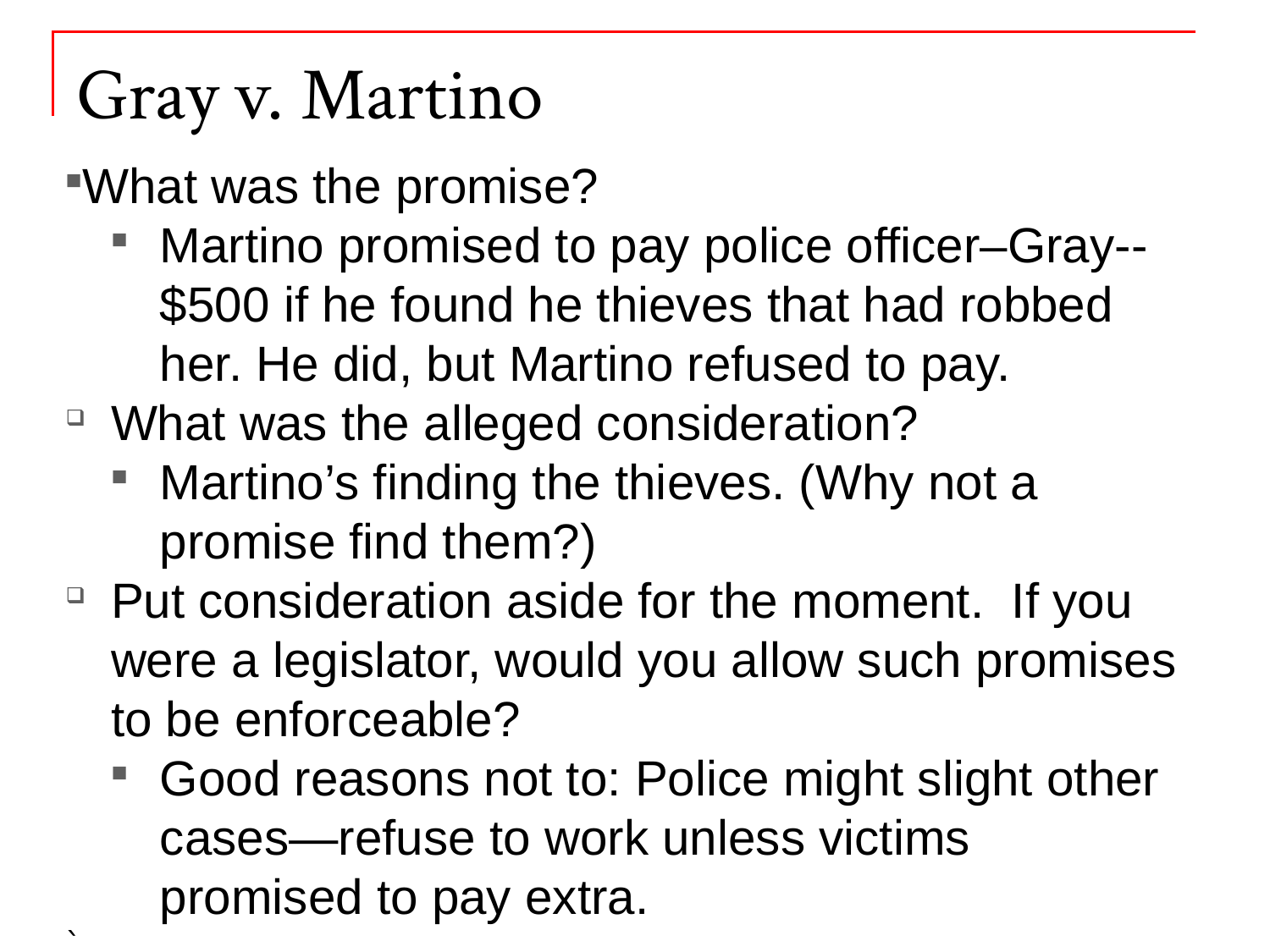

# Gray v. Martino
What was the promise?
Martino promised to pay police officer–Gray--$500 if he found he thieves that had robbed her. He did, but Martino refused to pay.
What was the alleged consideration?
Martino’s finding the thieves. (Why not a promise find them?)
Put consideration aside for the moment.  If you were a legislator, would you allow such promises to be enforceable?
Good reasons not to: Police might slight other cases—refuse to work unless victims promised to pay extra.
`